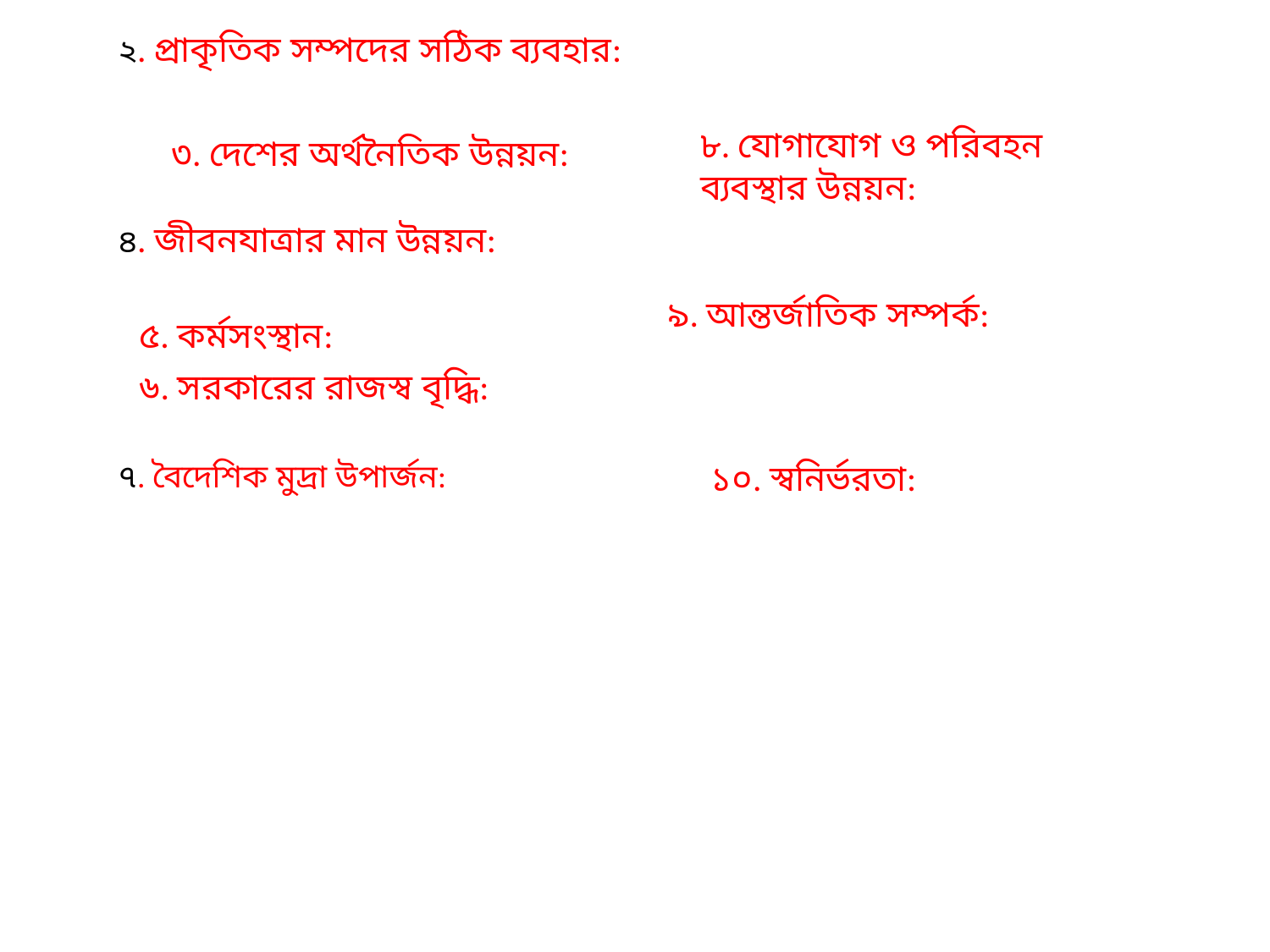

২. প্রাকৃতিক সম্পদের সঠিক ব্যবহার:
৮. যোগাযোগ ও পরিবহন ব্যবস্থার উন্নয়ন:
৩. দেশের অর্থনৈতিক উন্নয়ন:
৪. জীবনযাত্রার মান উন্নয়ন:
৯. আন্তর্জাতিক সম্পর্ক:
৫. কর্মসংস্থান:
৬. সরকারের রাজস্ব বৃদ্ধি:
৭. বৈদেশিক মুদ্রা উপার্জন:
১০. স্বনির্ভরতা: